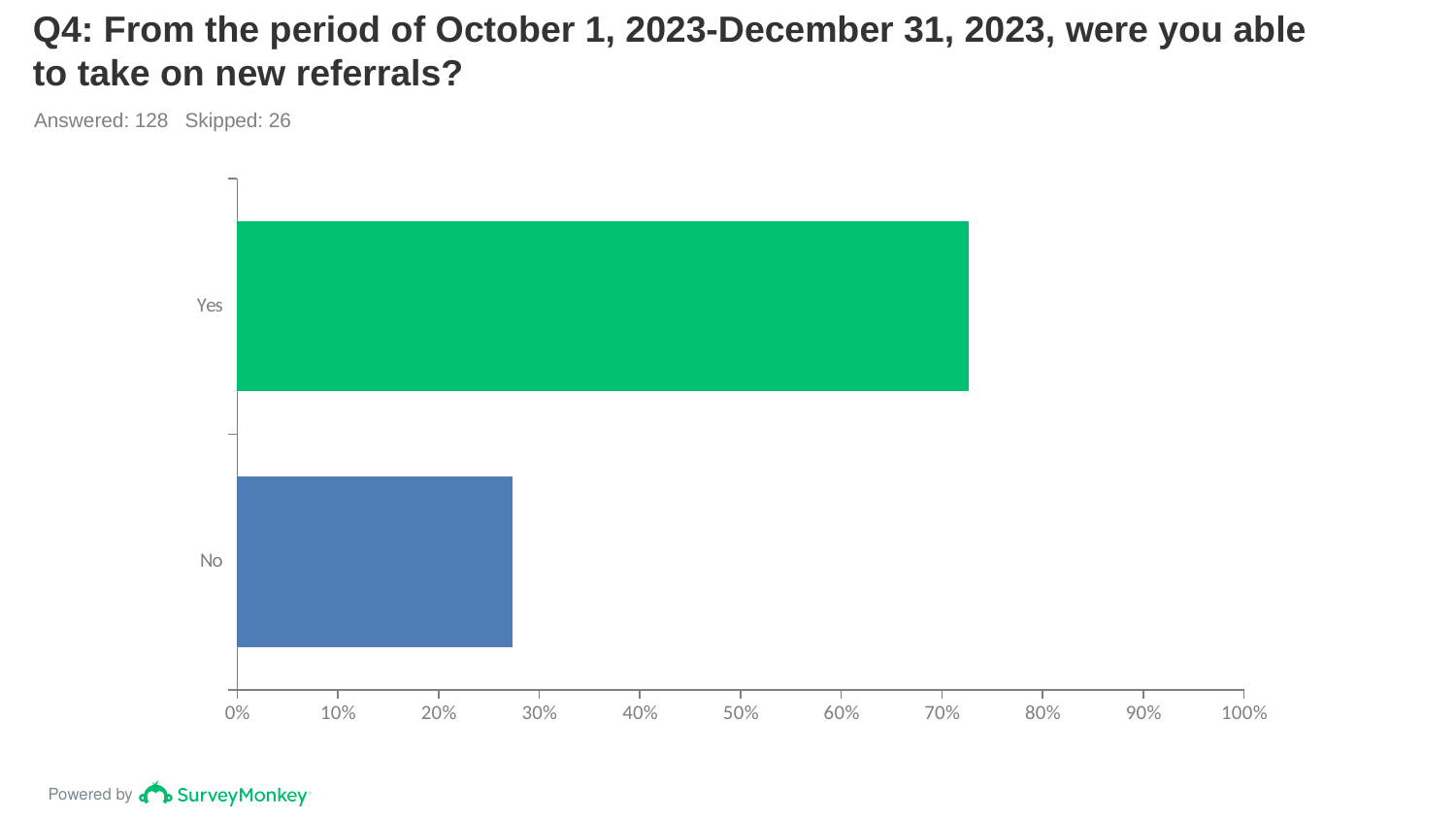

# Q4: From the period of October 1, 2023-December 31, 2023, were you able to take on new referrals?
Answered: 128   Skipped: 26

### Chart

| Category |   |
|---|---|
| Yes | 0.7266 |
| No | 0.2734 |